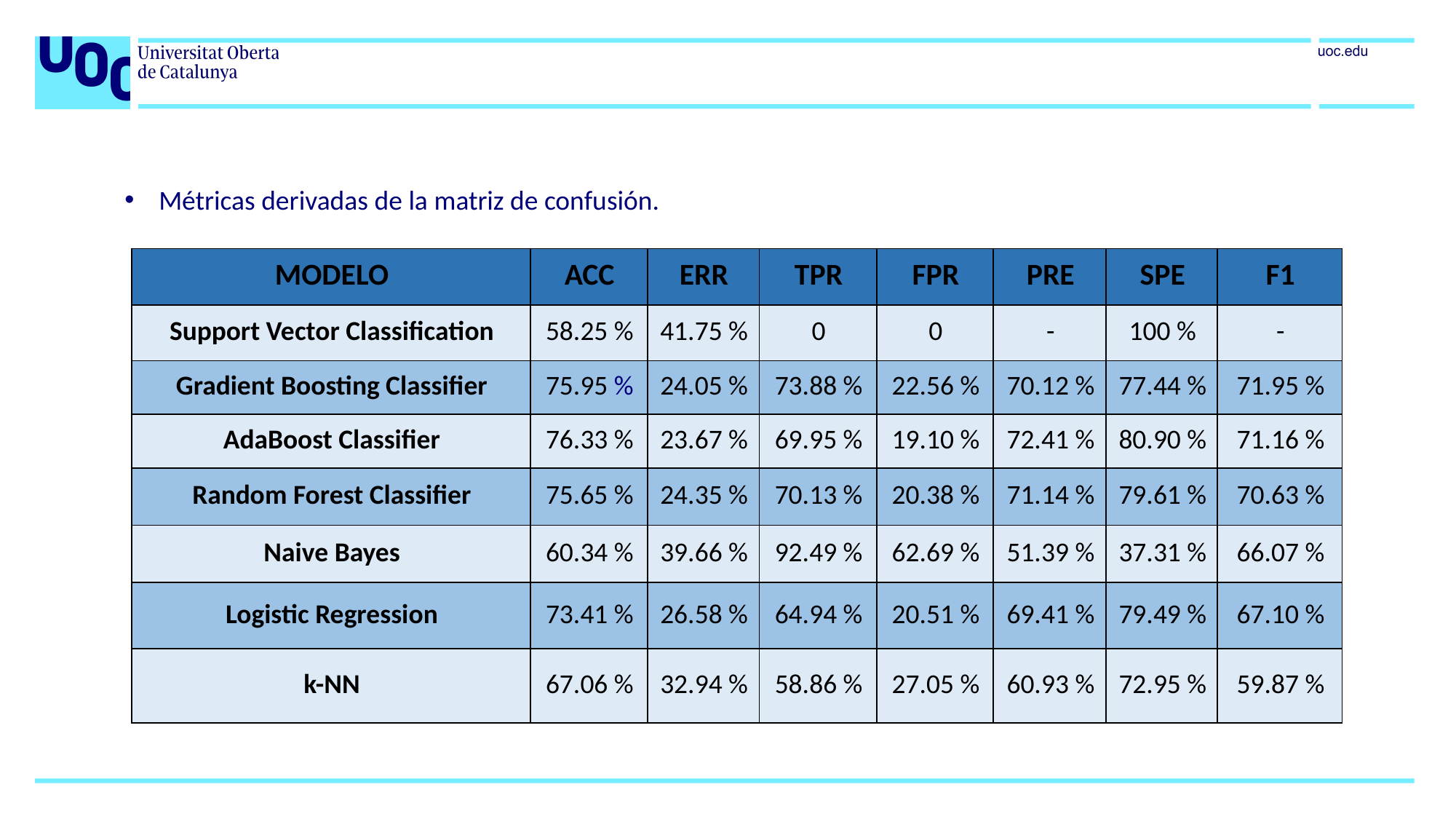

Métricas derivadas de la matriz de confusión.
| MODELO | ACC | ERR | TPR | FPR | PRE | SPE | F1 |
| --- | --- | --- | --- | --- | --- | --- | --- |
| Support Vector Classification | 58.25 % | 41.75 % | 0 | 0 | - | 100 % | - |
| Gradient Boosting Classifier | 75.95 % | 24.05 % | 73.88 % | 22.56 % | 70.12 % | 77.44 % | 71.95 % |
| AdaBoost Classifier | 76.33 % | 23.67 % | 69.95 % | 19.10 % | 72.41 % | 80.90 % | 71.16 % |
| Random Forest Classifier | 75.65 % | 24.35 % | 70.13 % | 20.38 % | 71.14 % | 79.61 % | 70.63 % |
| Naive Bayes | 60.34 % | 39.66 % | 92.49 % | 62.69 % | 51.39 % | 37.31 % | 66.07 % |
| Logistic Regression | 73.41 % | 26.58 % | 64.94 % | 20.51 % | 69.41 % | 79.49 % | 67.10 % |
| k-NN | 67.06 % | 32.94 % | 58.86 % | 27.05 % | 60.93 % | 72.95 % | 59.87 % |